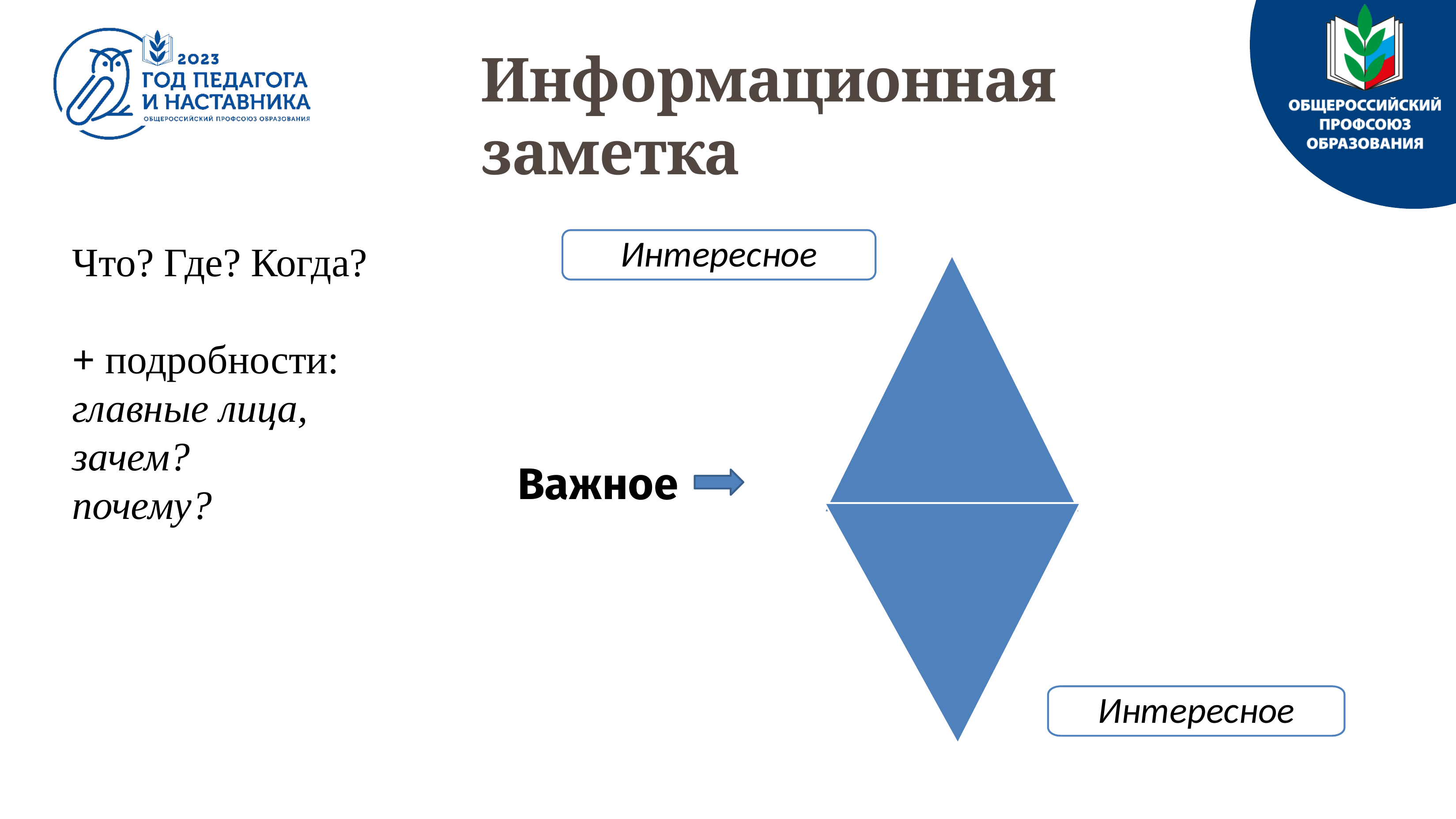

Информационная заметка
Интересное
Что? Где? Когда?

+ подробности:
главные лица,
зачем?
почему?

Важное

Интересное